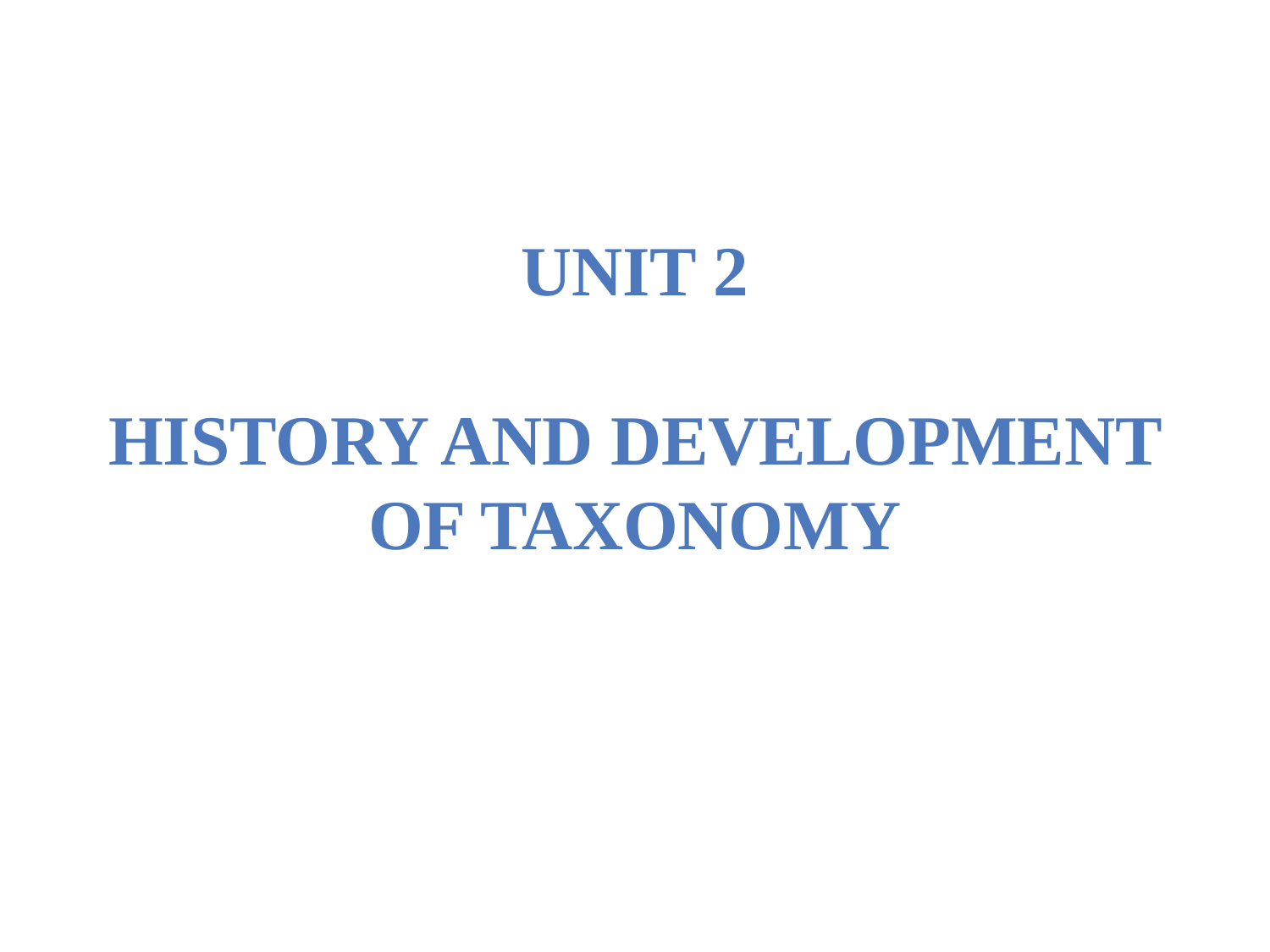

# Unit 2 History and Development of Taxonomy